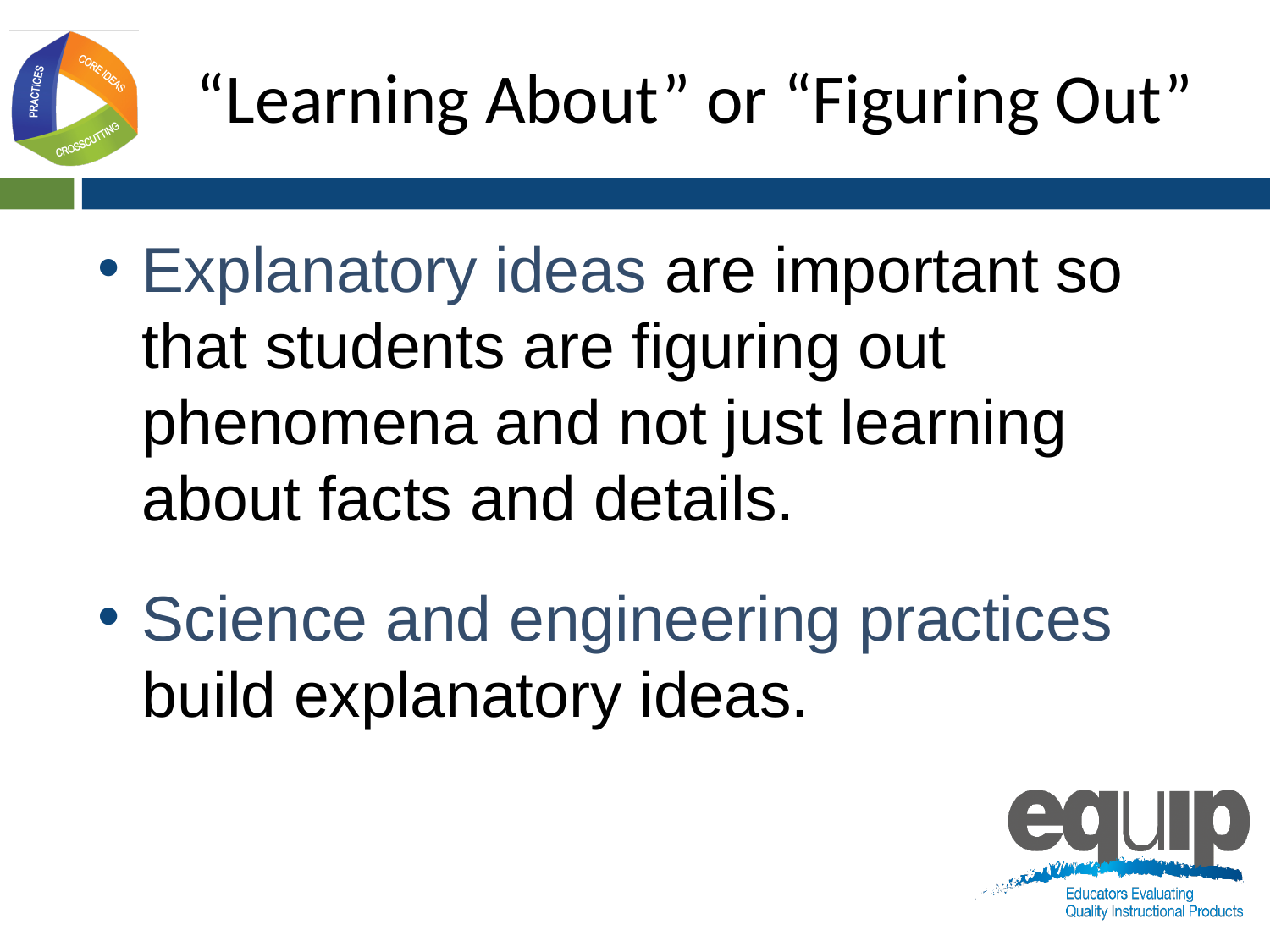

# “Learning About” or “Figuring Out”
Explanatory ideas are important so that students are figuring out phenomena and not just learning about facts and details.
Science and engineering practices build explanatory ideas.